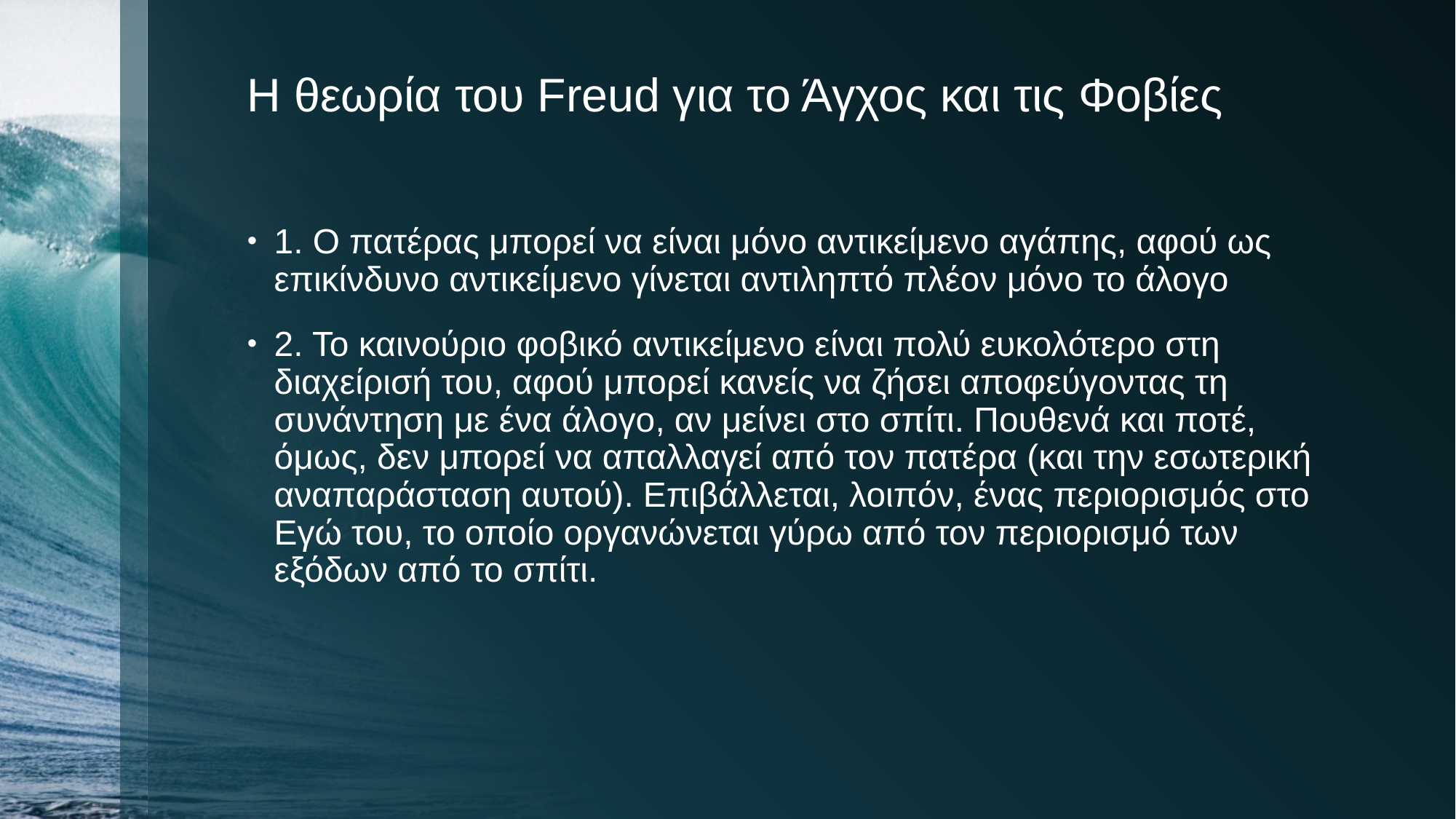

# Η θεωρία του Freud για το Άγχος και τις Φοβίες
1. Ο πατέρας μπορεί να είναι μόνο αντικείμενο αγάπης, αφού ως επικίνδυνο αντικείμενο γίνεται αντιληπτό πλέον μόνο το άλογο
2. Το καινούριο φοβικό αντικείμενο είναι πολύ ευκολότερο στη διαχείρισή του, αφού μπορεί κανείς να ζήσει αποφεύγοντας τη συνάντηση με ένα άλογο, αν μείνει στο σπίτι. Πουθενά και ποτέ, όμως, δεν μπορεί να απαλλαγεί από τον πατέρα (και την εσωτερική αναπαράσταση αυτού). Επιβάλλεται, λοιπόν, ένας περιορισμός στο Εγώ του, το οποίο οργανώνεται γύρω από τον περιορισμό των εξόδων από το σπίτι.